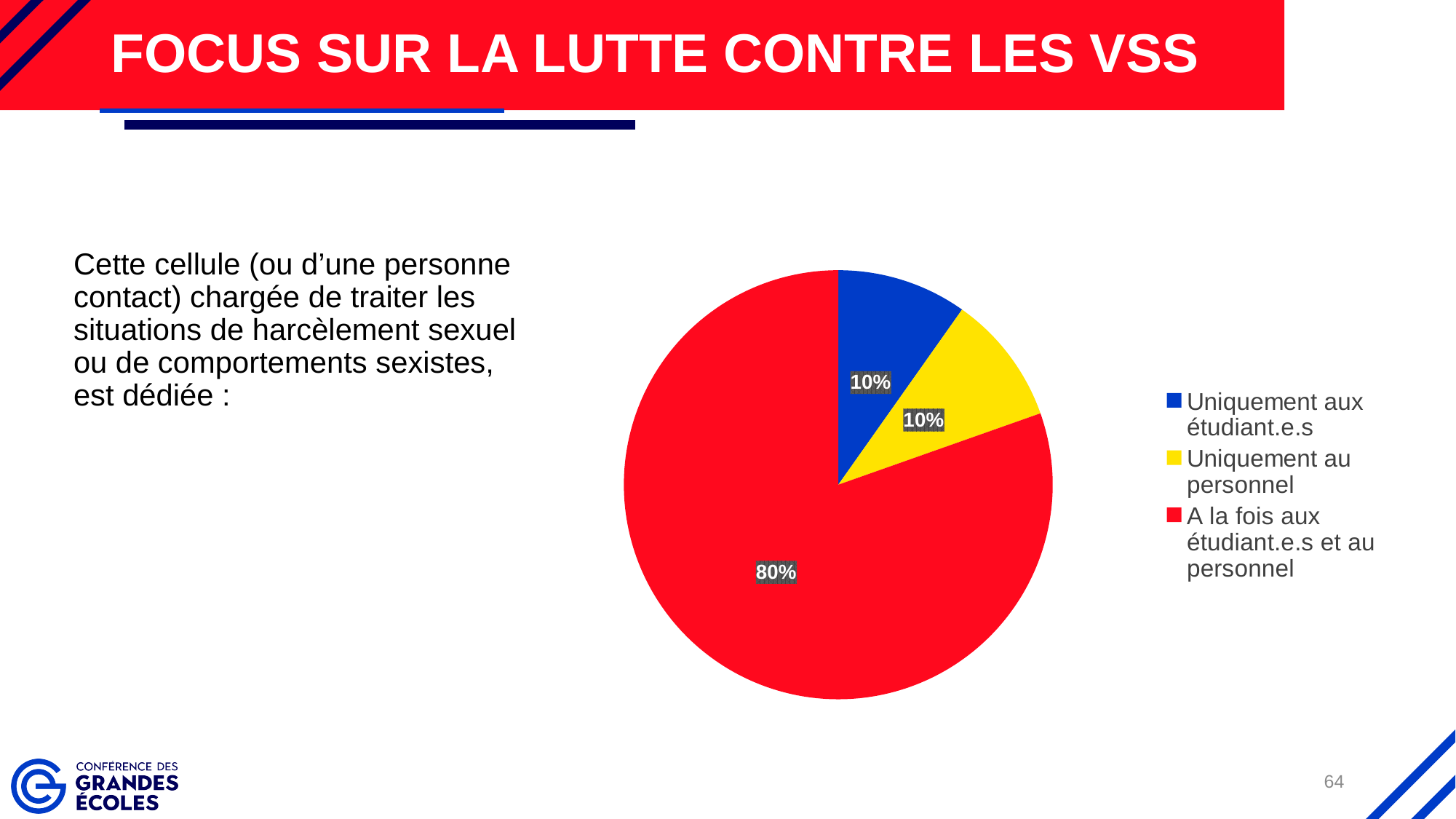

# Focus sur la lutte contre les VSS
Cette cellule (ou d’une personne contact) chargée de traiter les situations de harcèlement sexuel ou de comportements sexistes, est dédiée :

### Chart

| Category |  |  |
|---|---|---|
| Uniquement aux étudiant.e.s | 5.0 | 0.098 |
| Uniquement au personnel | 5.0 | 0.098 |
| A la fois aux étudiant.e.s et au personnel | 41.0 | 0.804 |
64